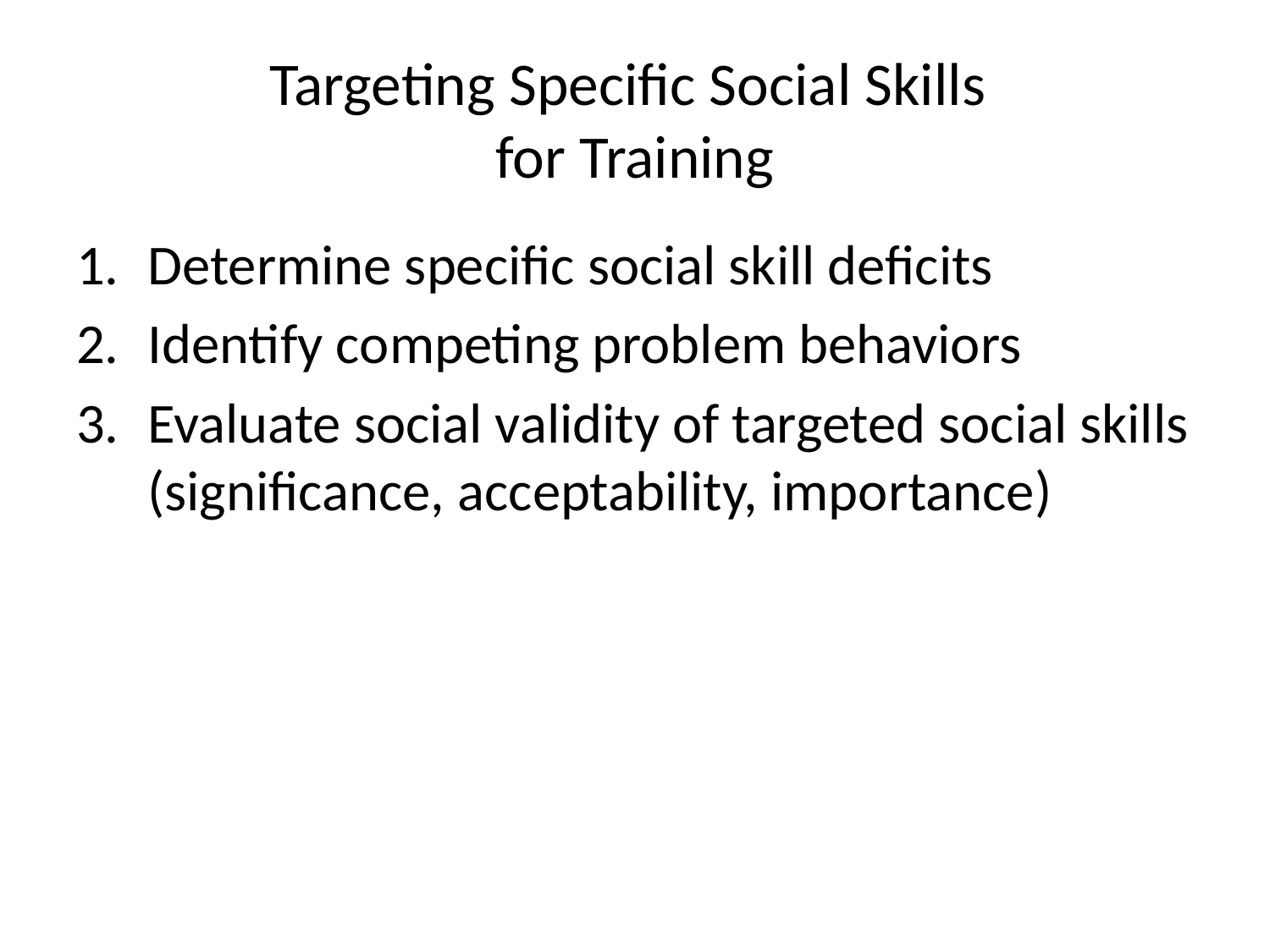

# Targeting Specific Social Skills for Training
Determine specific social skill deficits
Identify competing problem behaviors
Evaluate social validity of targeted social skills (significance, acceptability, importance)